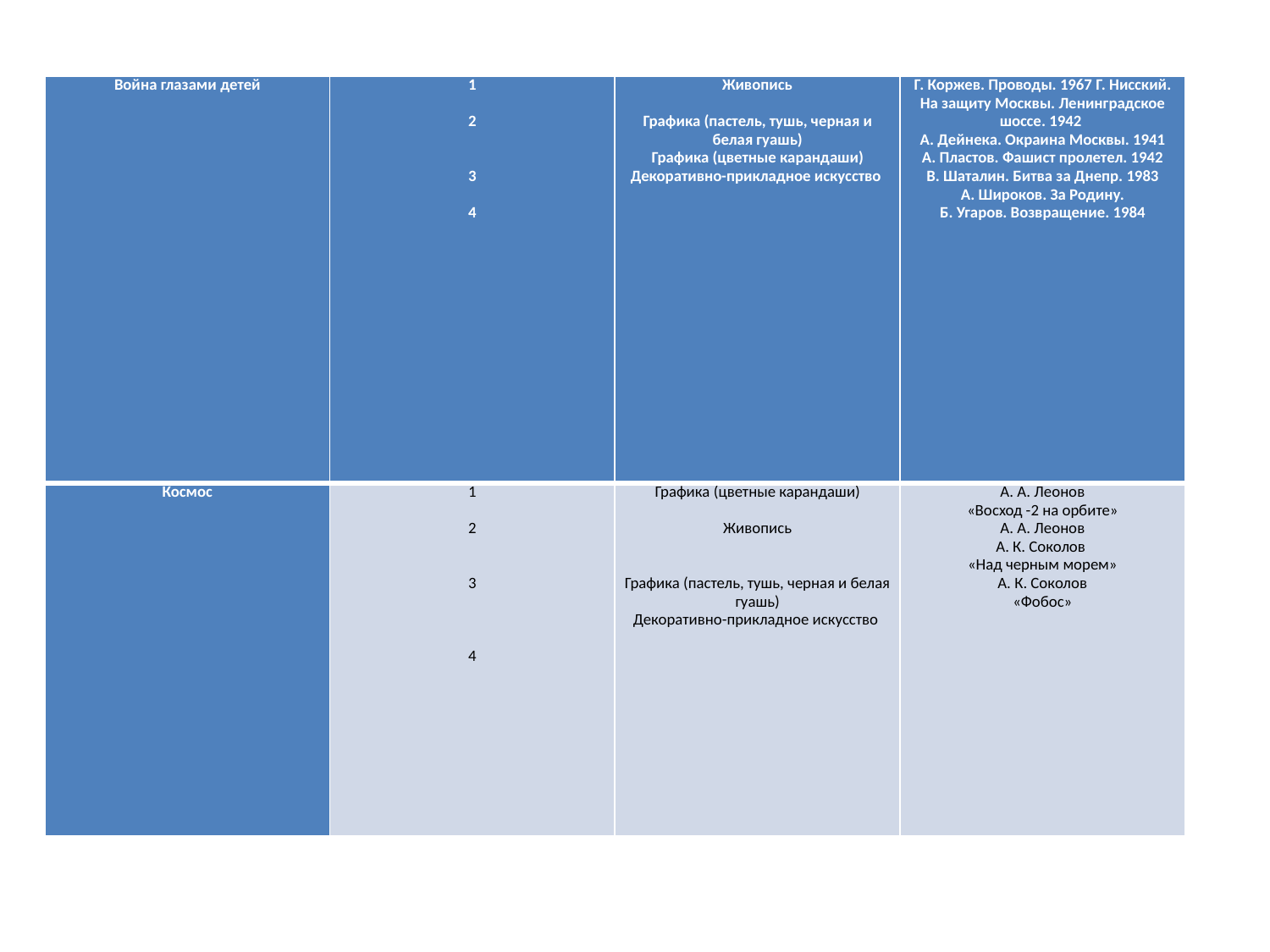

#
| Война глазами детей | 1   2     3   4 | Живопись   Графика (пастель, тушь, черная и белая гуашь) Графика (цветные карандаши) Декоративно-прикладное искусство | Г. Коржев. Проводы. 1967 Г. Нисский. На защиту Москвы. Ленинградское шоссе. 1942 А. Дейнека. Окраина Москвы. 1941 А. Пластов. Фашист пролетел. 1942 В. Шаталин. Битва за Днепр. 1983 А. Широков. За Родину. Б. Угаров. Возвращение. 1984 |
| --- | --- | --- | --- |
| Космос | 1   2     3       4 | Графика (цветные карандаши)   Живопись     Графика (пастель, тушь, черная и белая гуашь) Декоративно-прикладное искусство | А. А. Леонов «Восход -2 на орбите» А. А. Леонов А. К. Соколов «Над черным морем» А. К. Соколов «Фобос» |